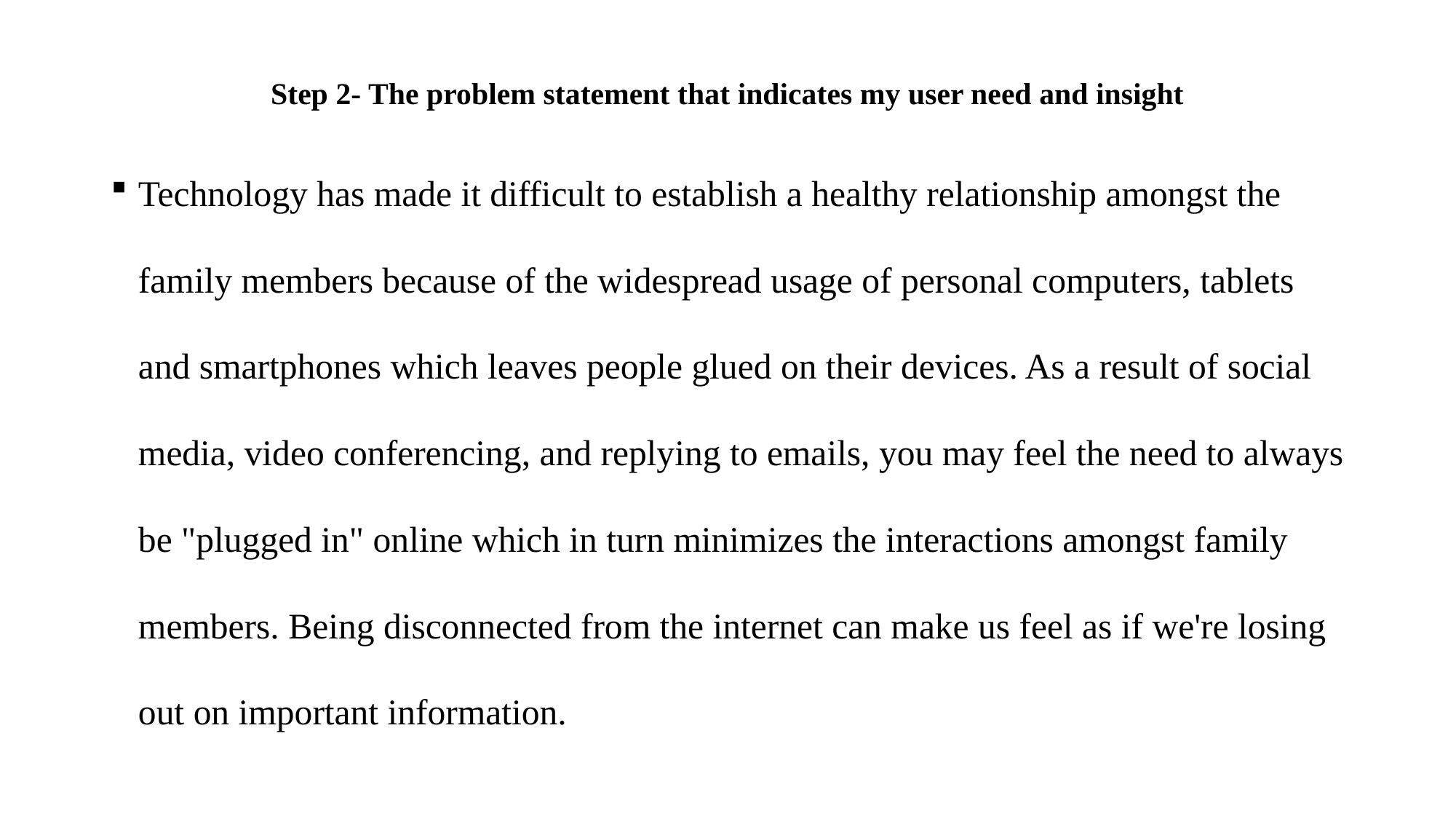

# Step 2- The problem statement that indicates my user need and insight
Technology has made it difficult to establish a healthy relationship amongst the family members because of the widespread usage of personal computers, tablets and smartphones which leaves people glued on their devices. As a result of social media, video conferencing, and replying to emails, you may feel the need to always be "plugged in" online which in turn minimizes the interactions amongst family members. Being disconnected from the internet can make us feel as if we're losing out on important information.